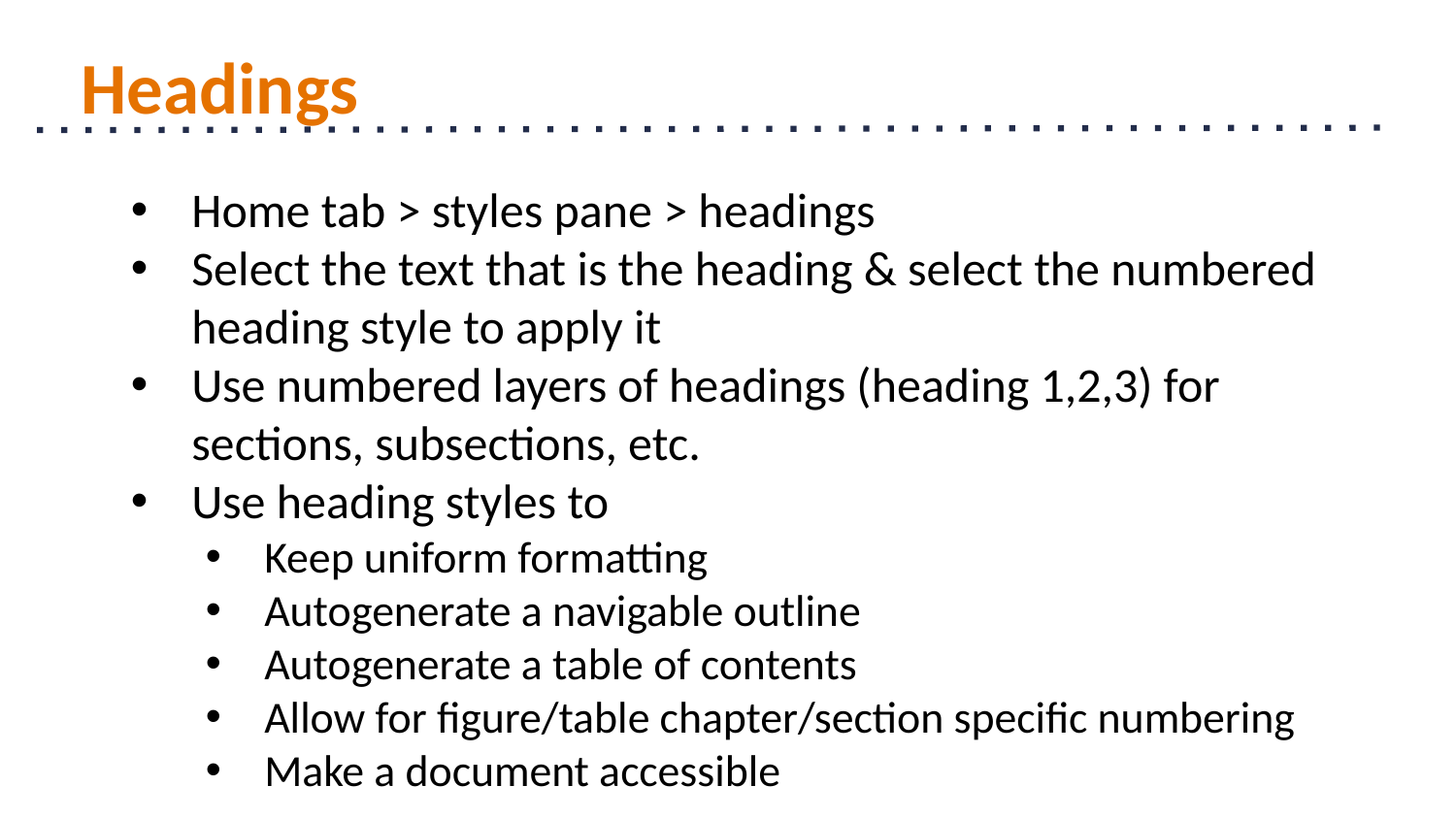

# Headings
Home tab > styles pane > headings
Select the text that is the heading & select the numbered heading style to apply it
Use numbered layers of headings (heading 1,2,3) for sections, subsections, etc.
Use heading styles to
Keep uniform formatting
Autogenerate a navigable outline
Autogenerate a table of contents
Allow for figure/table chapter/section specific numbering
Make a document accessible